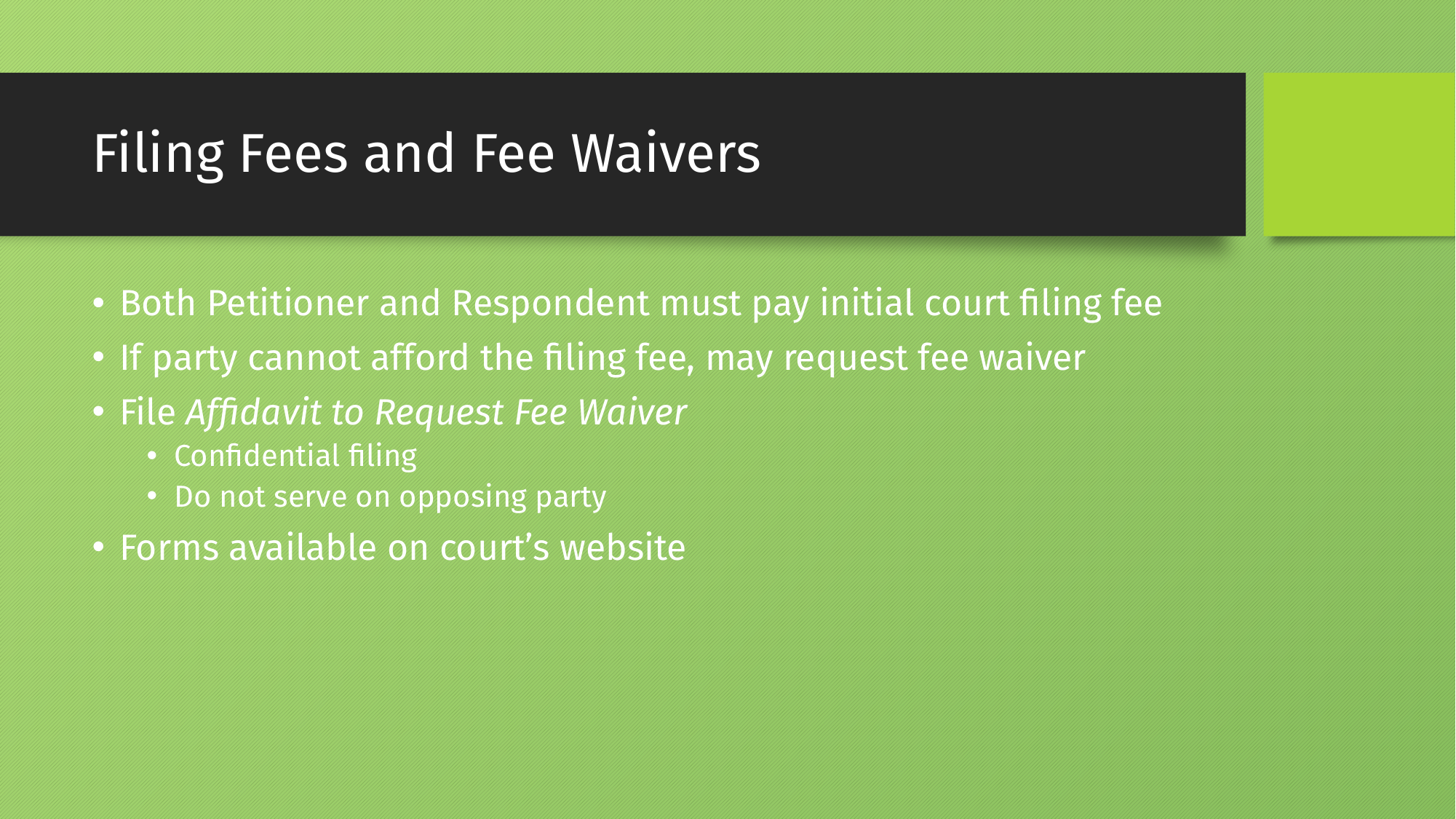

# Filing Fees and Fee Waivers
Both Petitioner and Respondent must pay initial court filing fee
If party cannot afford the filing fee, may request fee waiver
File Affidavit to Request Fee Waiver
Confidential filing
Do not serve on opposing party
Forms available on court’s website